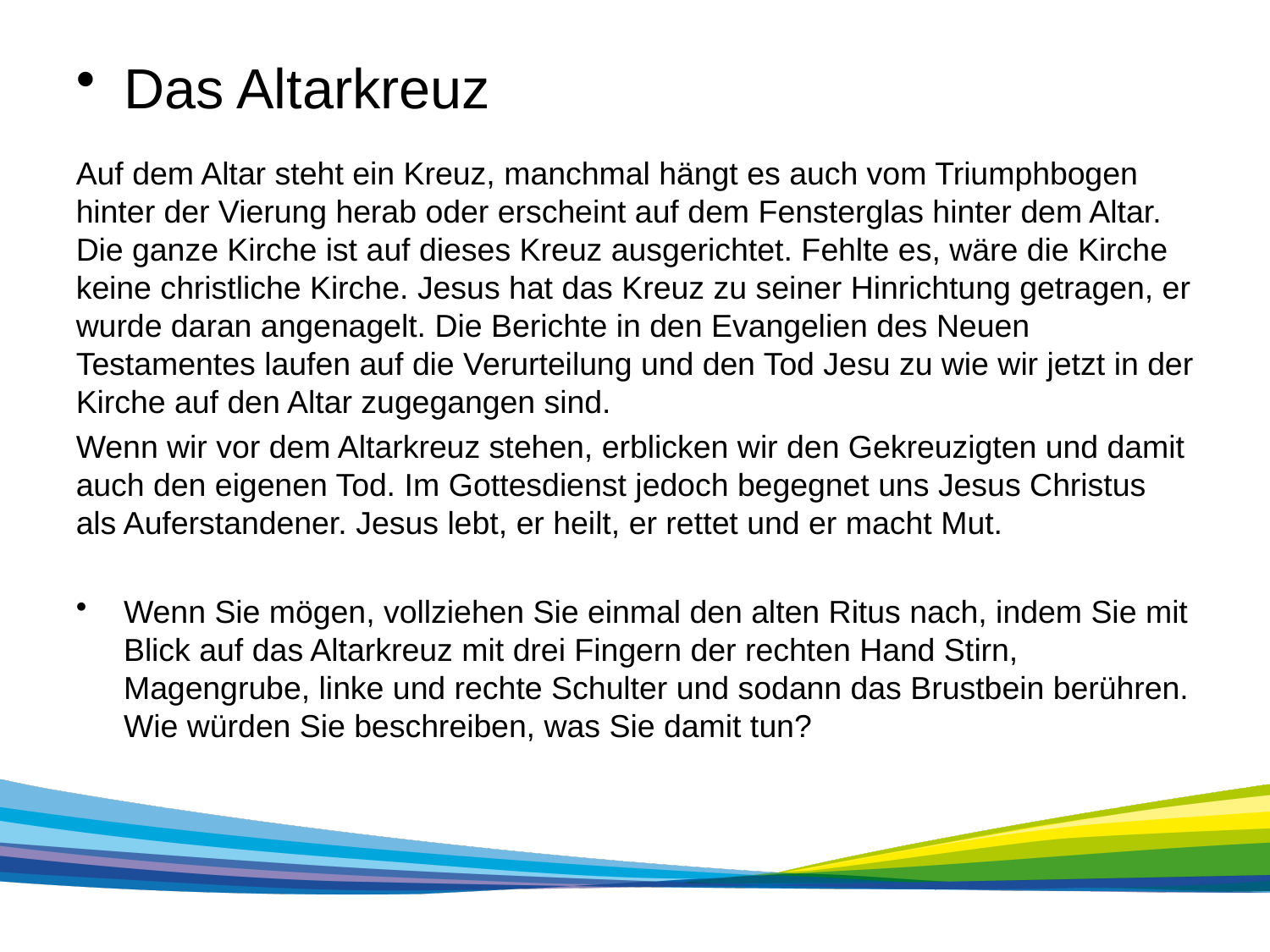

Das Altarkreuz

Auf dem Altar steht ein Kreuz, manchmal hängt es auch vom Triumphbogen hinter der Vierung herab oder erscheint auf dem Fensterglas hinter dem Altar. Die ganze Kirche ist auf dieses Kreuz ausgerichtet. Fehlte es, wäre die Kirche keine christliche Kirche. Jesus hat das Kreuz zu seiner Hinrichtung getragen, er wurde daran angenagelt. Die Berichte in den Evangelien des Neuen Testamentes laufen auf die Verurteilung und den Tod Jesu zu wie wir jetzt in der Kirche auf den Altar zugegangen sind.
Wenn wir vor dem Altarkreuz stehen, erblicken wir den Gekreuzigten und damit auch den eigenen Tod. Im Gottesdienst jedoch begegnet uns Jesus Christus als Auferstandener. Jesus lebt, er heilt, er rettet und er macht Mut.

Wenn Sie mögen, vollziehen Sie einmal den alten Ritus nach, indem Sie mit Blick auf das Altarkreuz mit drei Fingern der rechten Hand Stirn, Magengrube, linke und rechte Schulter und sodann das Brustbein berühren. Wie würden Sie beschreiben, was Sie damit tun?